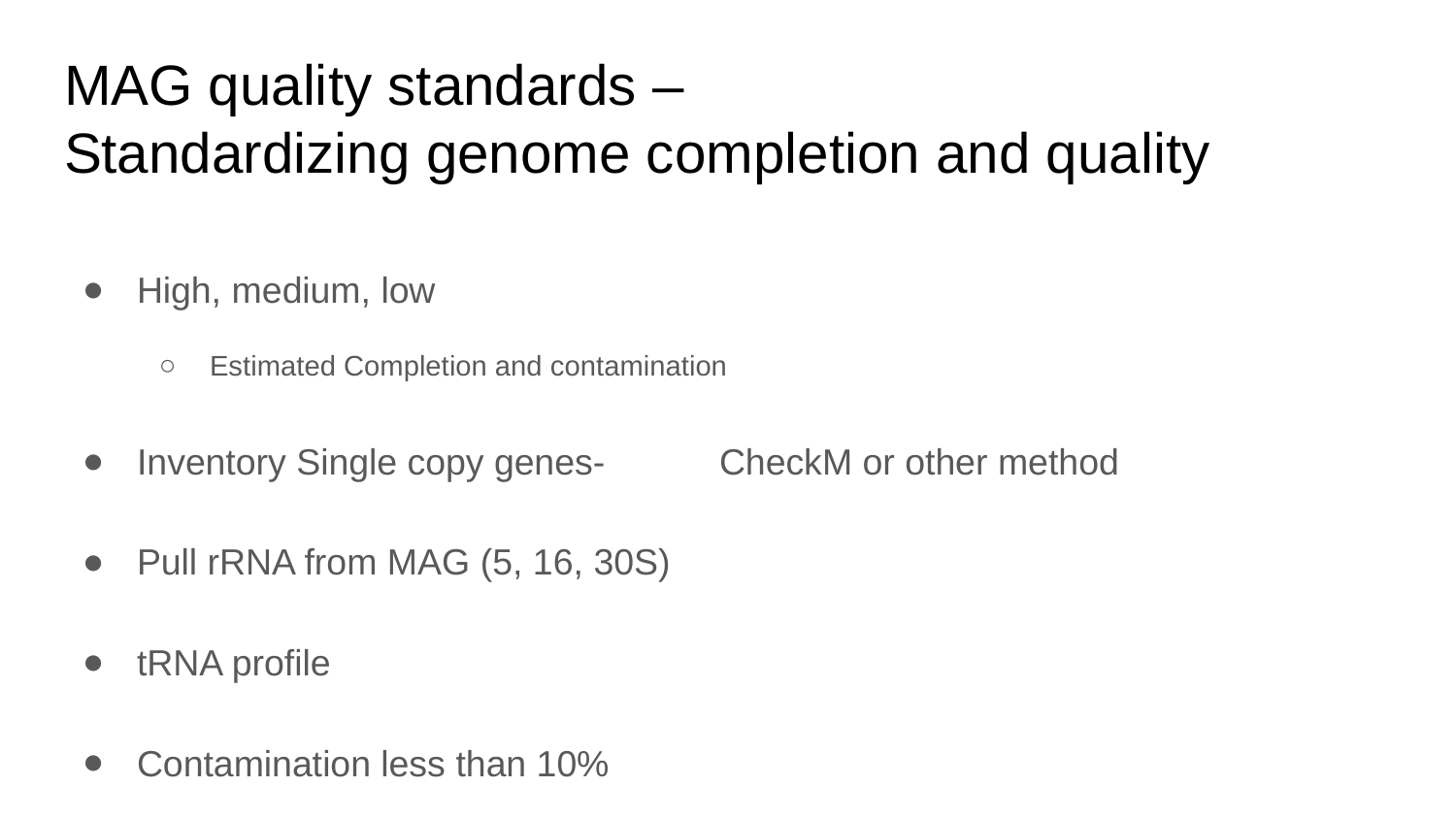

# MAG quality standards – Standardizing genome completion and quality
High, medium, low
Estimated Completion and contamination

Inventory Single copy genes- 	CheckM or other method

Pull rRNA from MAG (5, 16, 30S)

tRNA profile

Contamination less than 10%